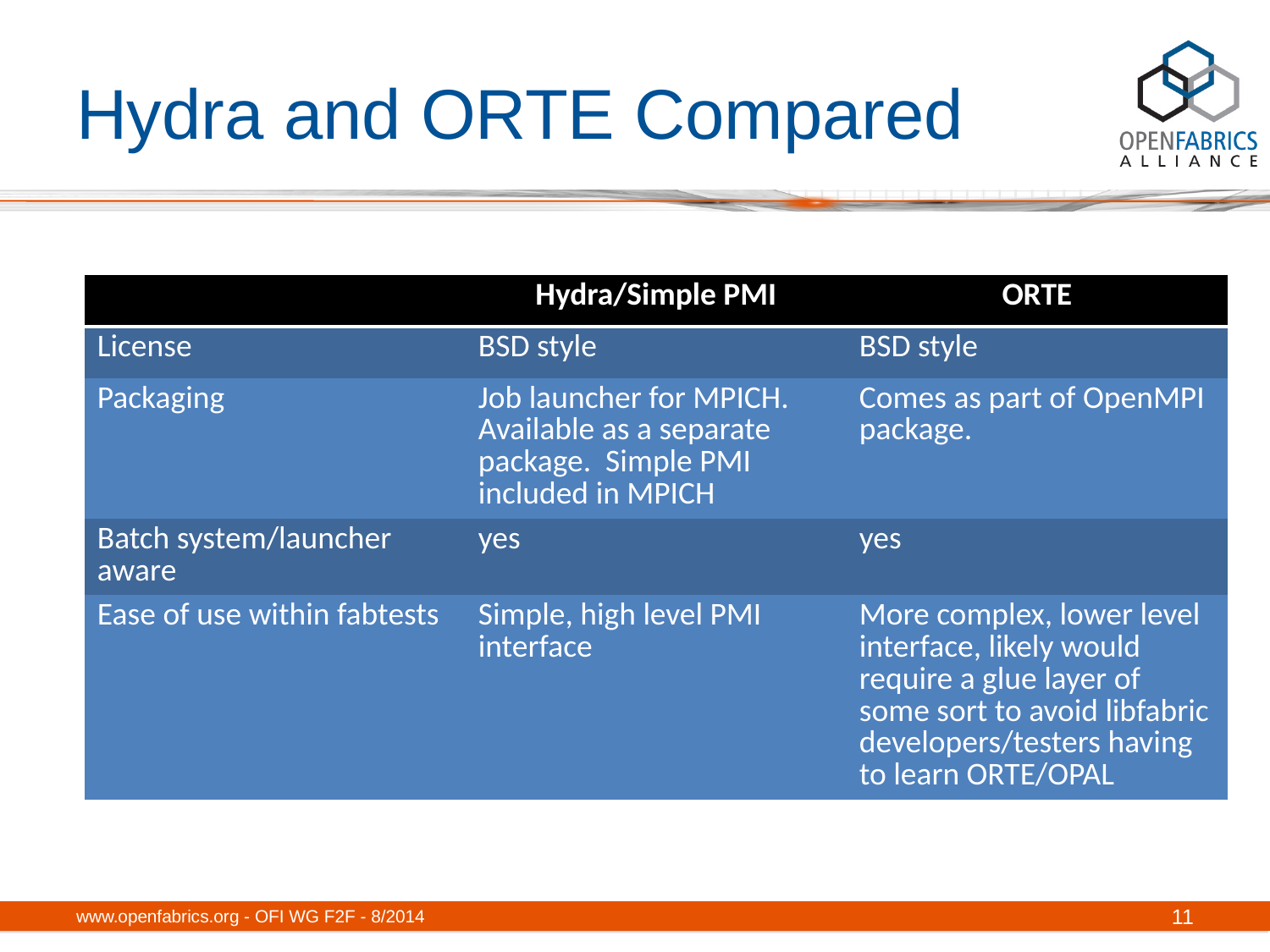

# Hydra and ORTE Compared
|  | Hydra/Simple PMI | ORTE |
| --- | --- | --- |
| License | BSD style | BSD style |
| Packaging | Job launcher for MPICH. Available as a separate package. Simple PMI included in MPICH | Comes as part of OpenMPI package. |
| Batch system/launcher aware | yes | yes |
| Ease of use within fabtests | Simple, high level PMI interface | More complex, lower level interface, likely would require a glue layer of some sort to avoid libfabric developers/testers having to learn ORTE/OPAL |
www.openfabrics.org - OFI WG F2F - 8/2014
11